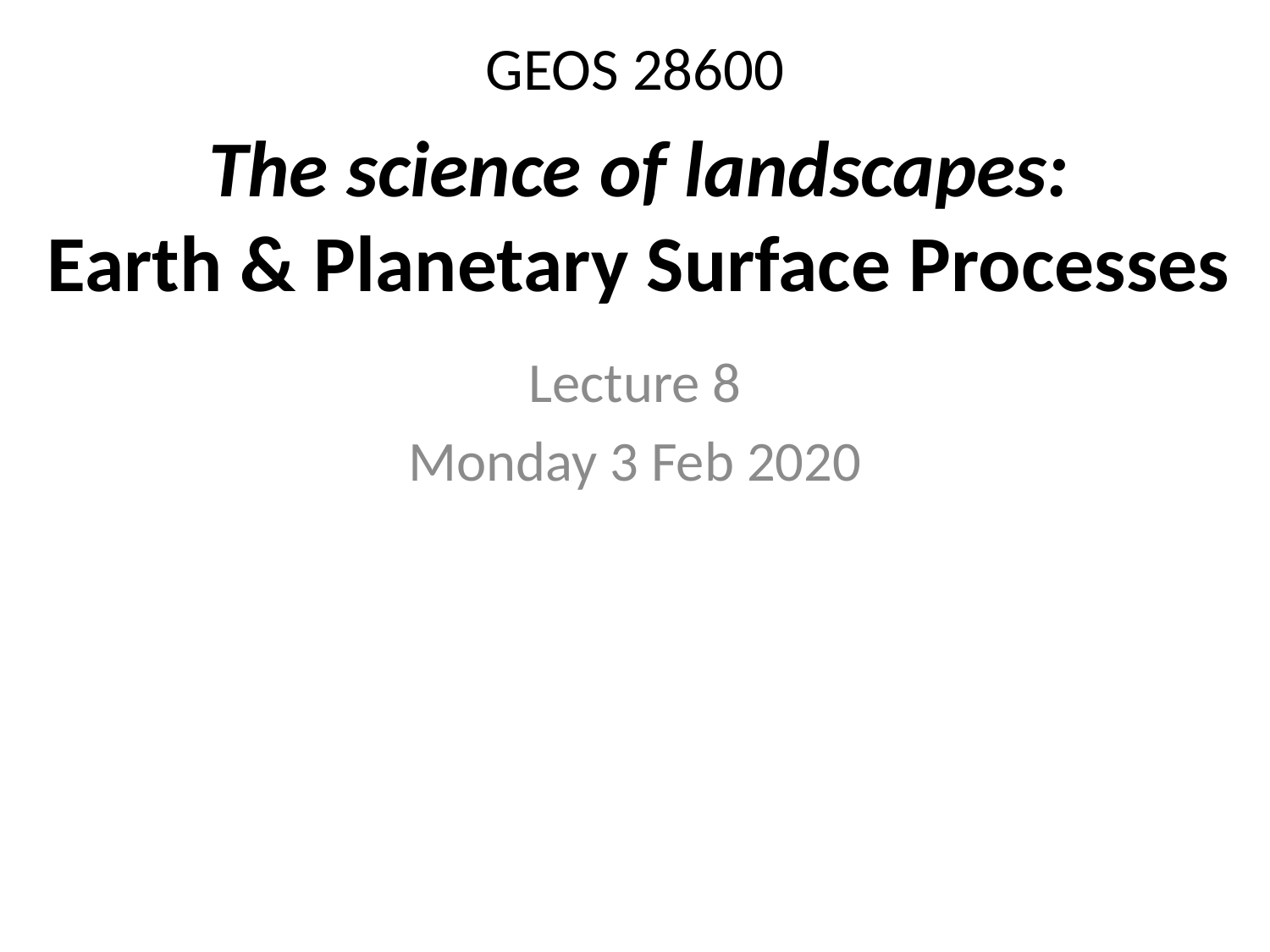

# GEOS 28600
The science of landscapes:
Earth & Planetary Surface Processes
Lecture 8
Monday 3 Feb 2020